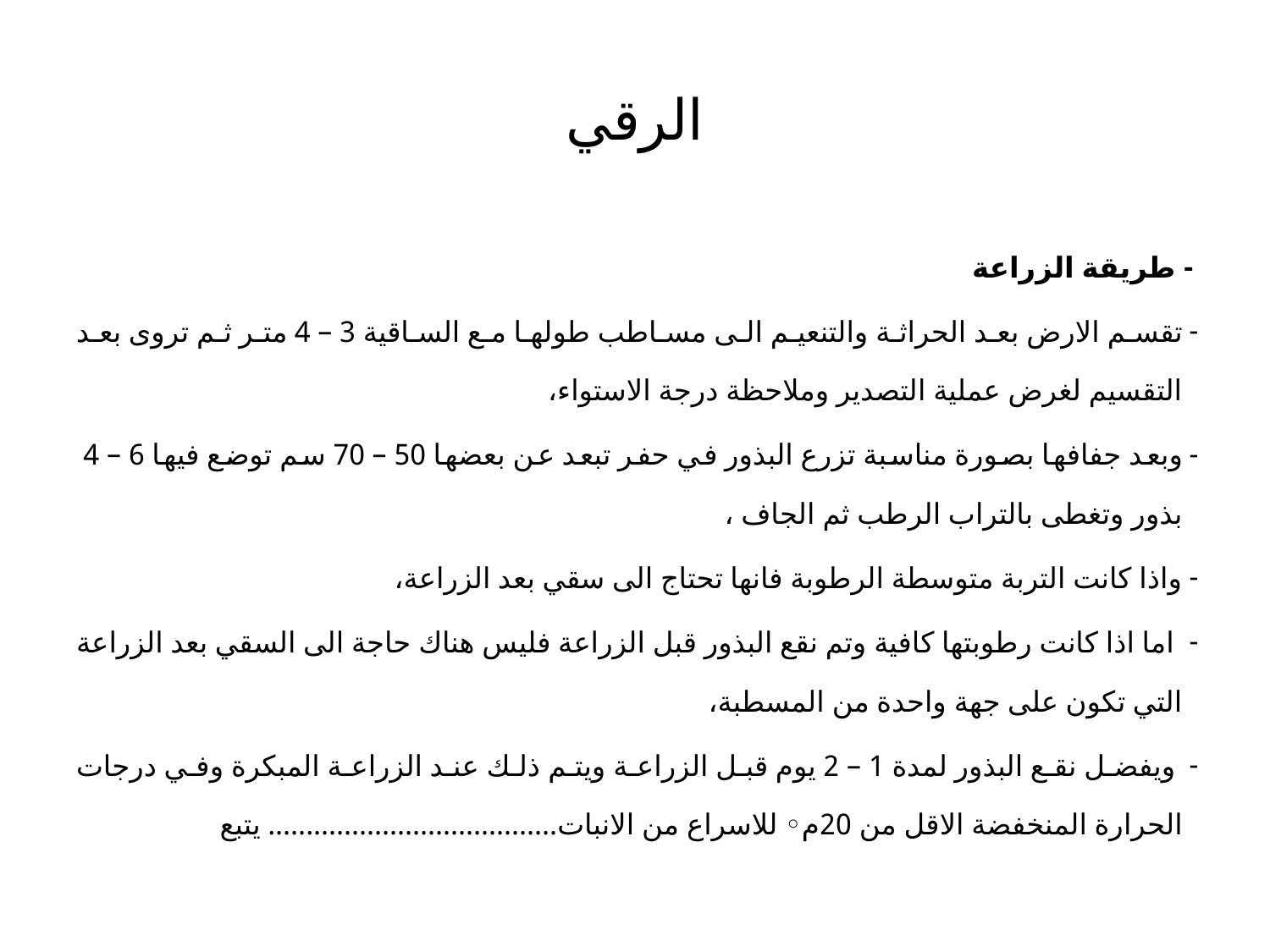

# الرقي
- طريقة الزراعة
تقسم الارض بعد الحراثة والتنعيم الى مساطب طولها مع الساقية 3 – 4 متر ثم تروى بعد التقسيم لغرض عملية التصدير وملاحظة درجة الاستواء،
وبعد جفافها بصورة مناسبة تزرع البذور في حفر تبعد عن بعضها 50 – 70 سم توضع فيها 6 – 4  بذور وتغطى بالتراب الرطب ثم الجاف ،
واذا كانت التربة متوسطة الرطوبة فانها تحتاج الى سقي بعد الزراعة،
 اما اذا كانت رطوبتها كافية وتم نقع البذور قبل الزراعة فليس هناك حاجة الى السقي بعد الزراعة التي تكون على جهة واحدة من المسطبة،
 ويفضل نقع البذور لمدة 1 – 2 يوم قبل الزراعة ويتم ذلك عند الزراعة المبكرة وفي درجات الحرارة المنخفضة الاقل من 20م◦ للاسراع من الانبات...................................... يتبع